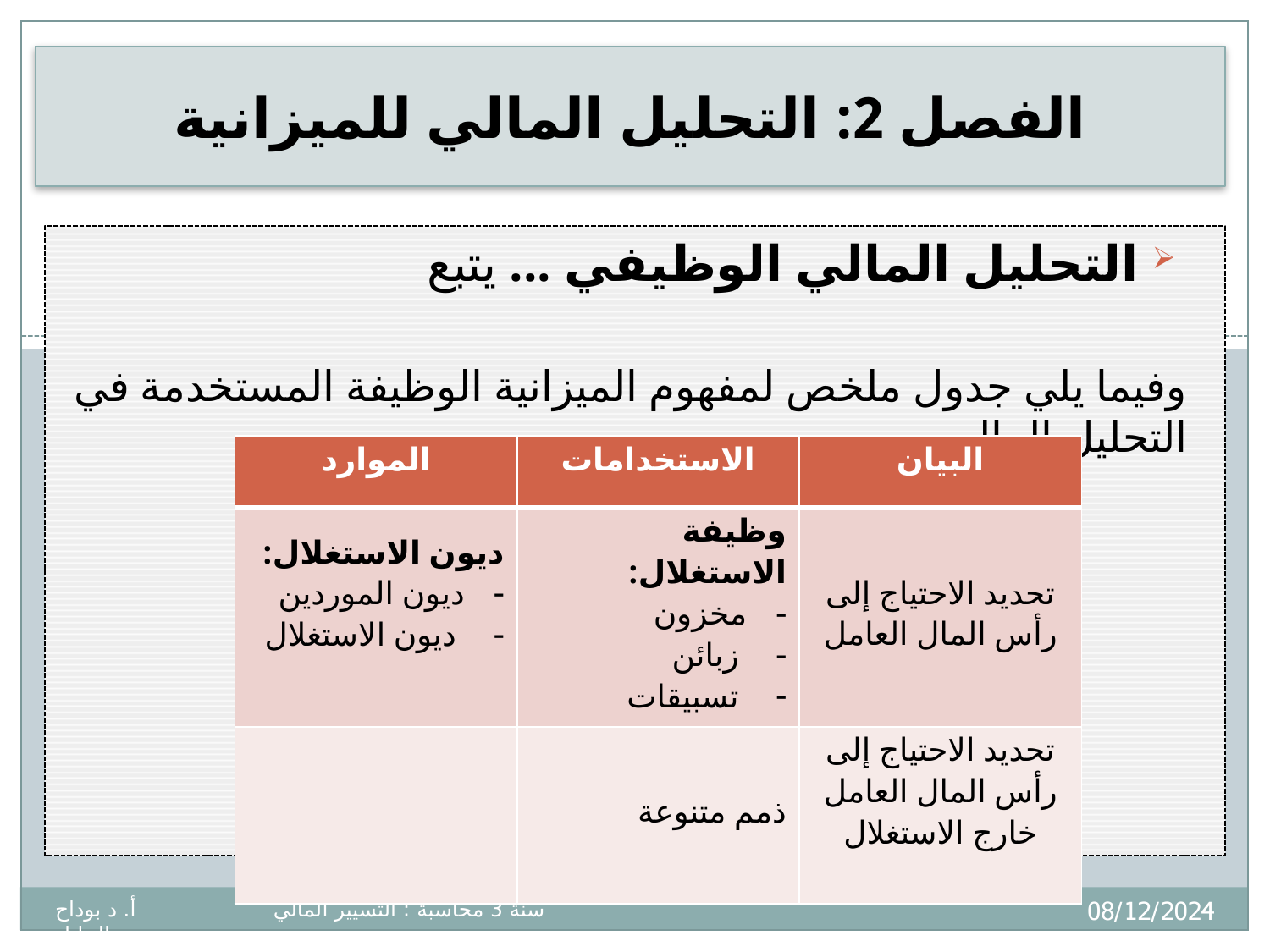

# الفصل 2: التحليل المالي للميزانية
 	التحليل المالي الوظيفي ... يتبع

وفيما يلي جدول ملخص لمفهوم الميزانية الوظيفة المستخدمة في التحليل المالي،

15
| الموارد | الاستخدامات | البيان |
| --- | --- | --- |
| ديون الاستغلال: ديون الموردين ديون الاستغلال | وظيفة الاستغلال: مخزون زبائن تسبيقات | تحديد الاحتياج إلى رأس المال العامل |
|  | ذمم متنوعة | تحديد الاحتياج إلى رأس المال العامل خارج الاستغلال |
08/12/2024
سنة 3 محاسبة : التسيير المالي                     أ. د بوداح عبدالجليل